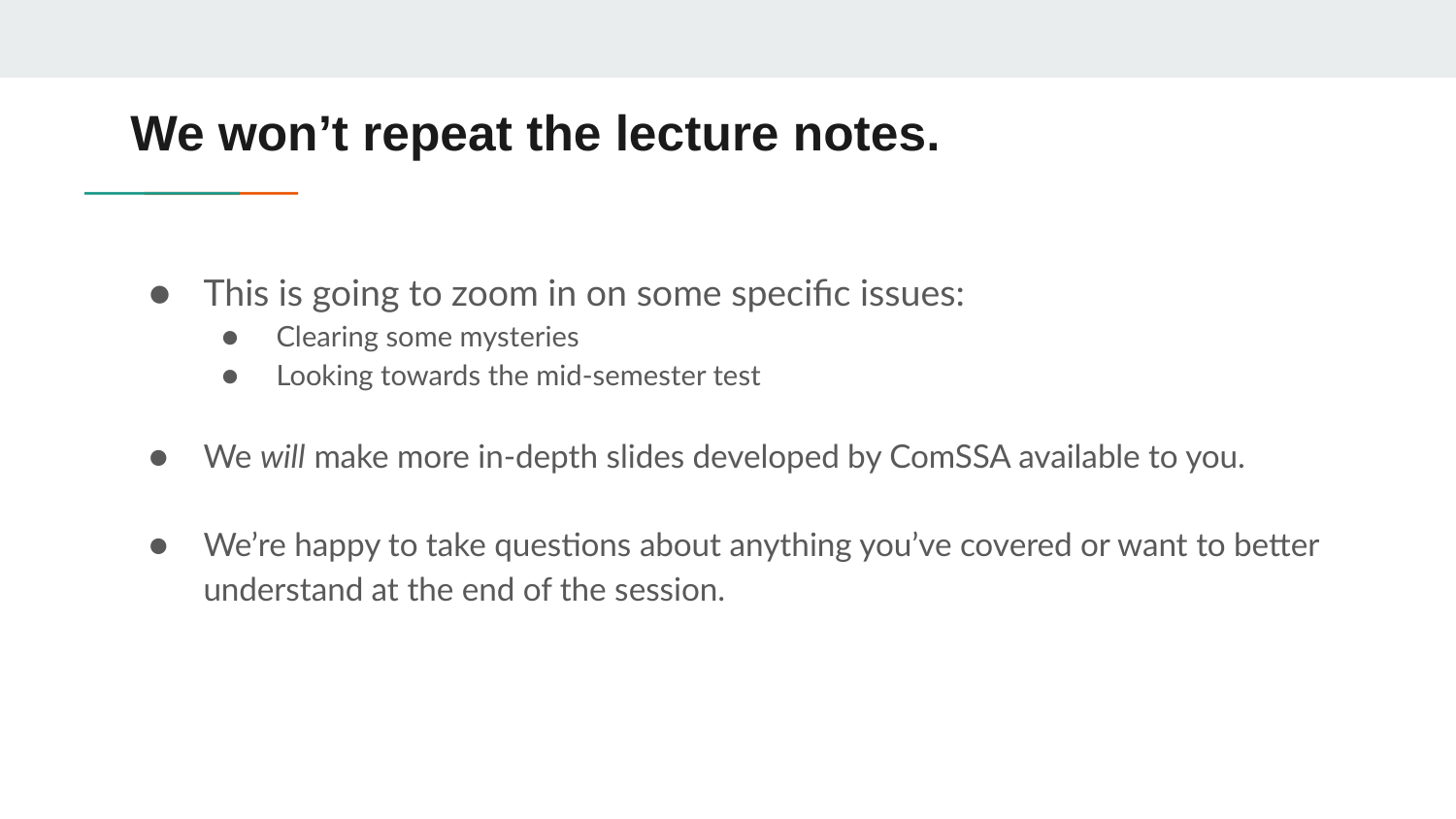

# We won’t repeat the lecture notes.
This is going to zoom in on some specific issues:
Clearing some mysteries
Looking towards the mid-semester test

We will make more in-depth slides developed by ComSSA available to you.
We’re happy to take questions about anything you’ve covered or want to better understand at the end of the session.